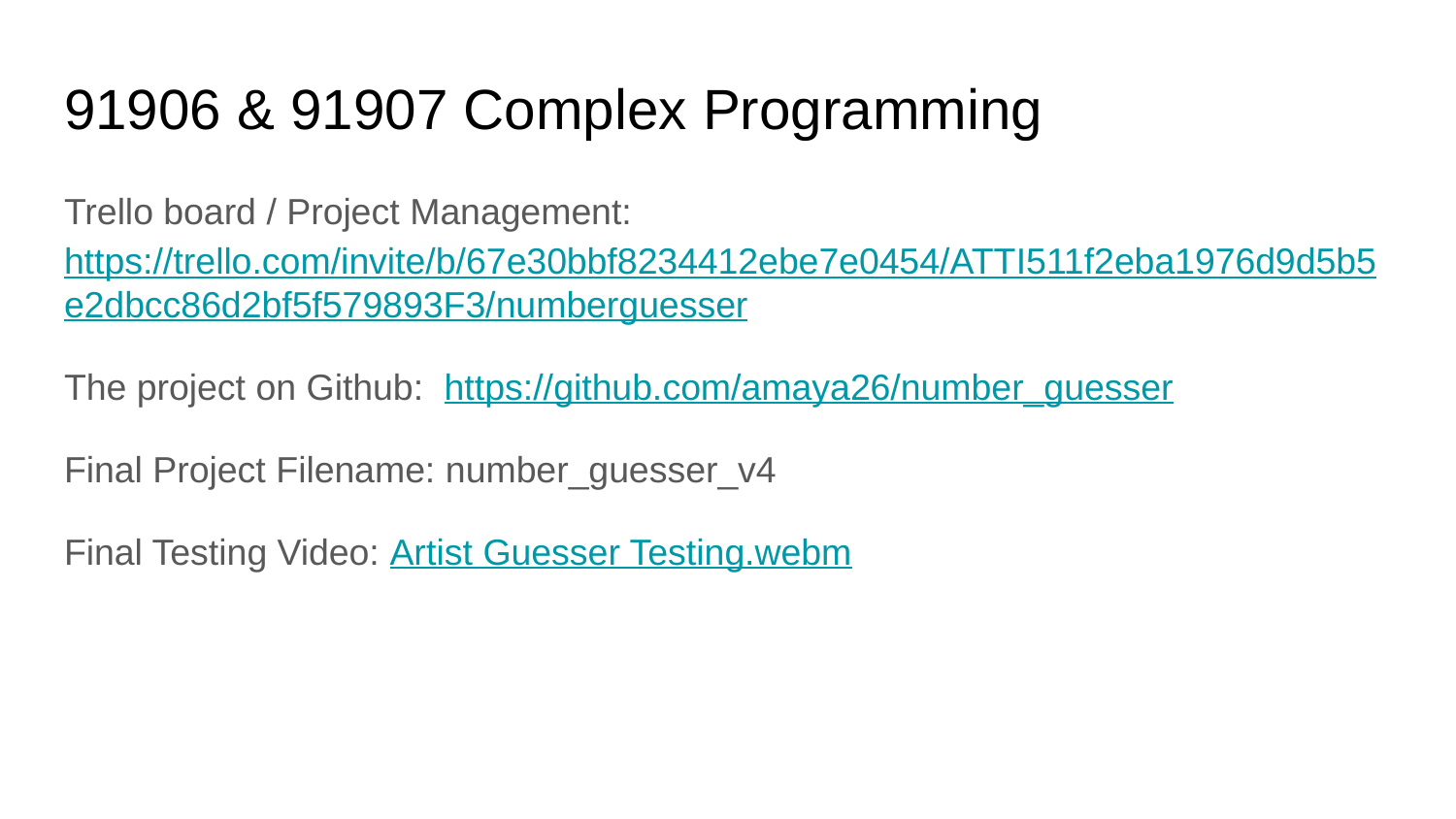

# 91906 & 91907 Complex Programming
Trello board / Project Management: https://trello.com/invite/b/67e30bbf8234412ebe7e0454/ATTI511f2eba1976d9d5b5e2dbcc86d2bf5f579893F3/numberguesser
The project on Github:  https://github.com/amaya26/number_guesser
Final Project Filename: number_guesser_v4
Final Testing Video: Artist Guesser Testing.webm